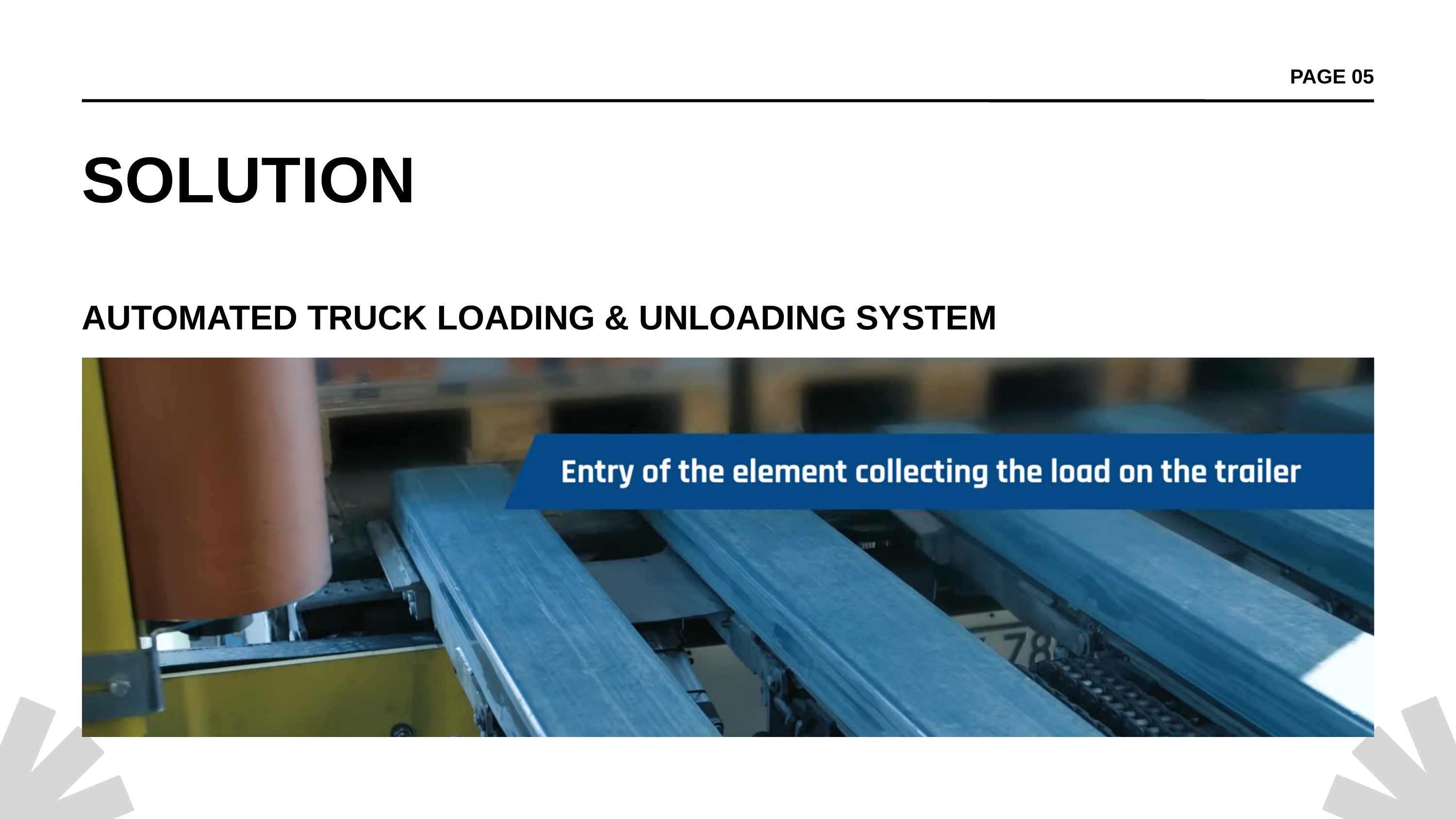

PAGE 05

SOLUTION
AUTOMATED TRUCK LOADING & UNLOADING SYSTEM